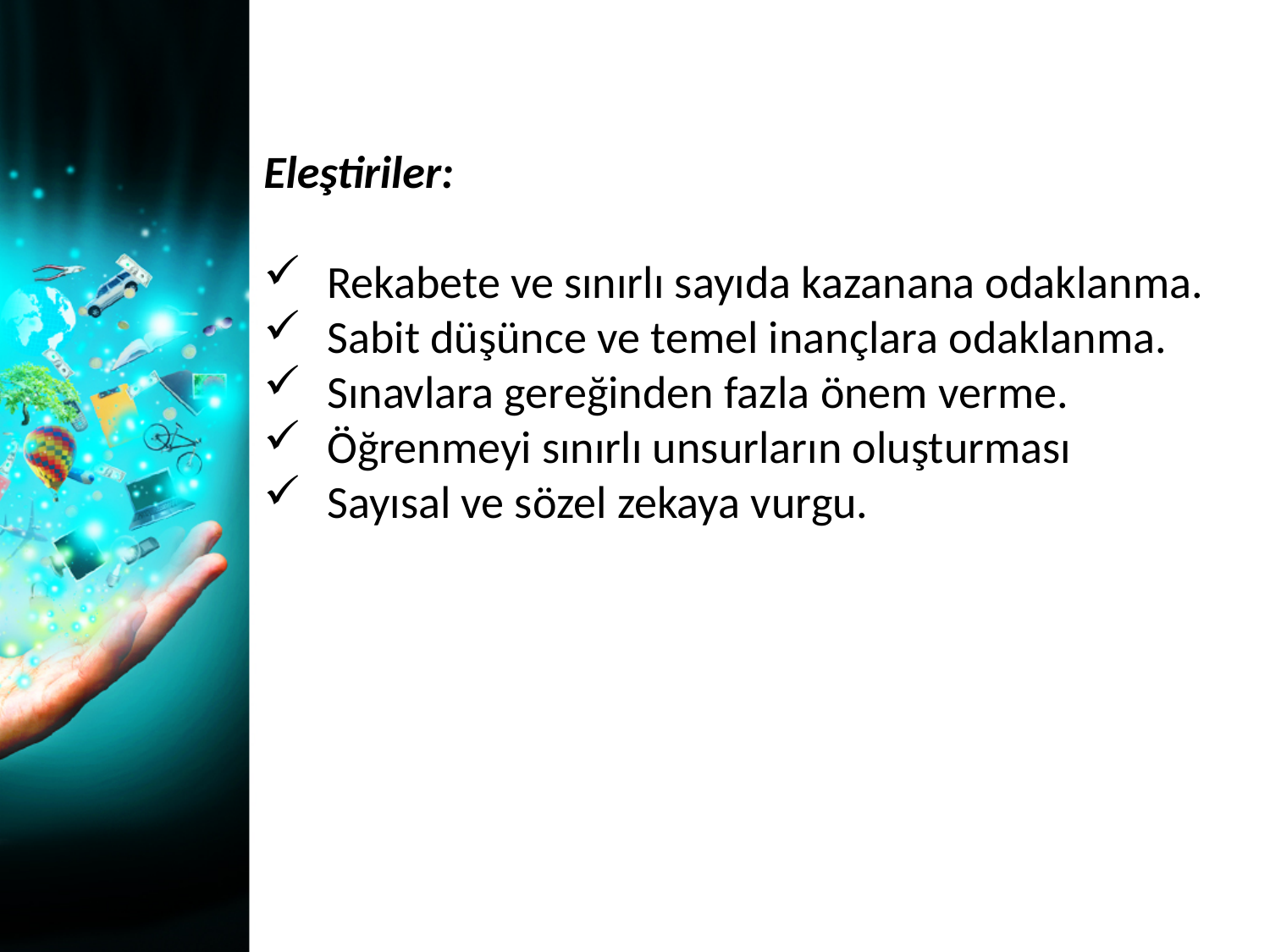

Eleştiriler:

Rekabete ve sınırlı sayıda kazanana odaklanma.
Sabit düşünce ve temel inançlara odaklanma.
Sınavlara gereğinden fazla önem verme.
Öğrenmeyi sınırlı unsurların oluşturması
Sayısal ve sözel zekaya vurgu.